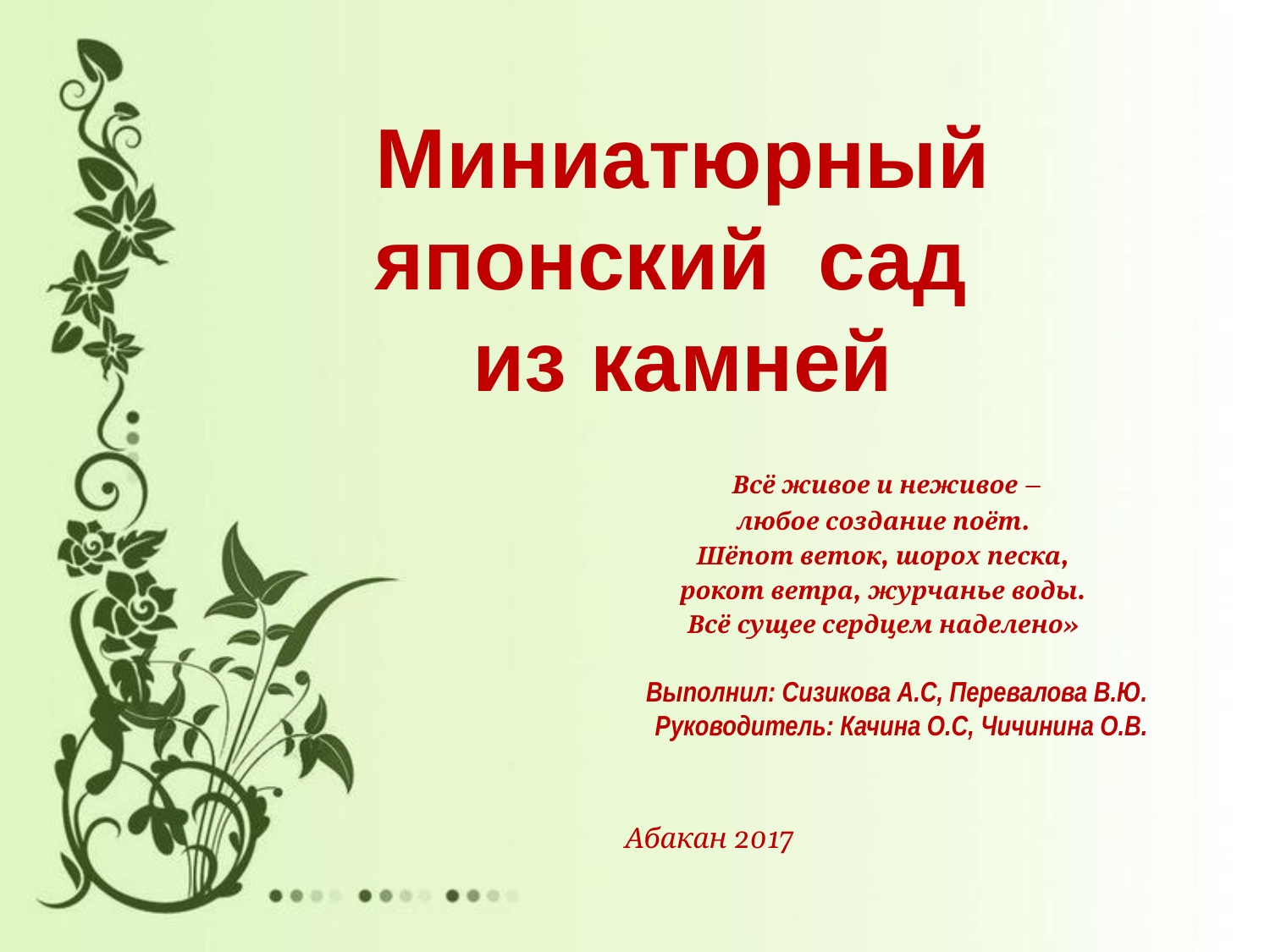

# Миниатюрный японский  сад из камней
 Всё живое и неживое –
любое создание поёт.
Шёпот веток, шорох песка,
рокот ветра, журчанье воды.
Всё сущее сердцем наделено»
Выполнил: Сизикова А.С, Перевалова В.Ю.
Руководитель: Качина О.С, Чичинина О.В.

 Абакан 2017